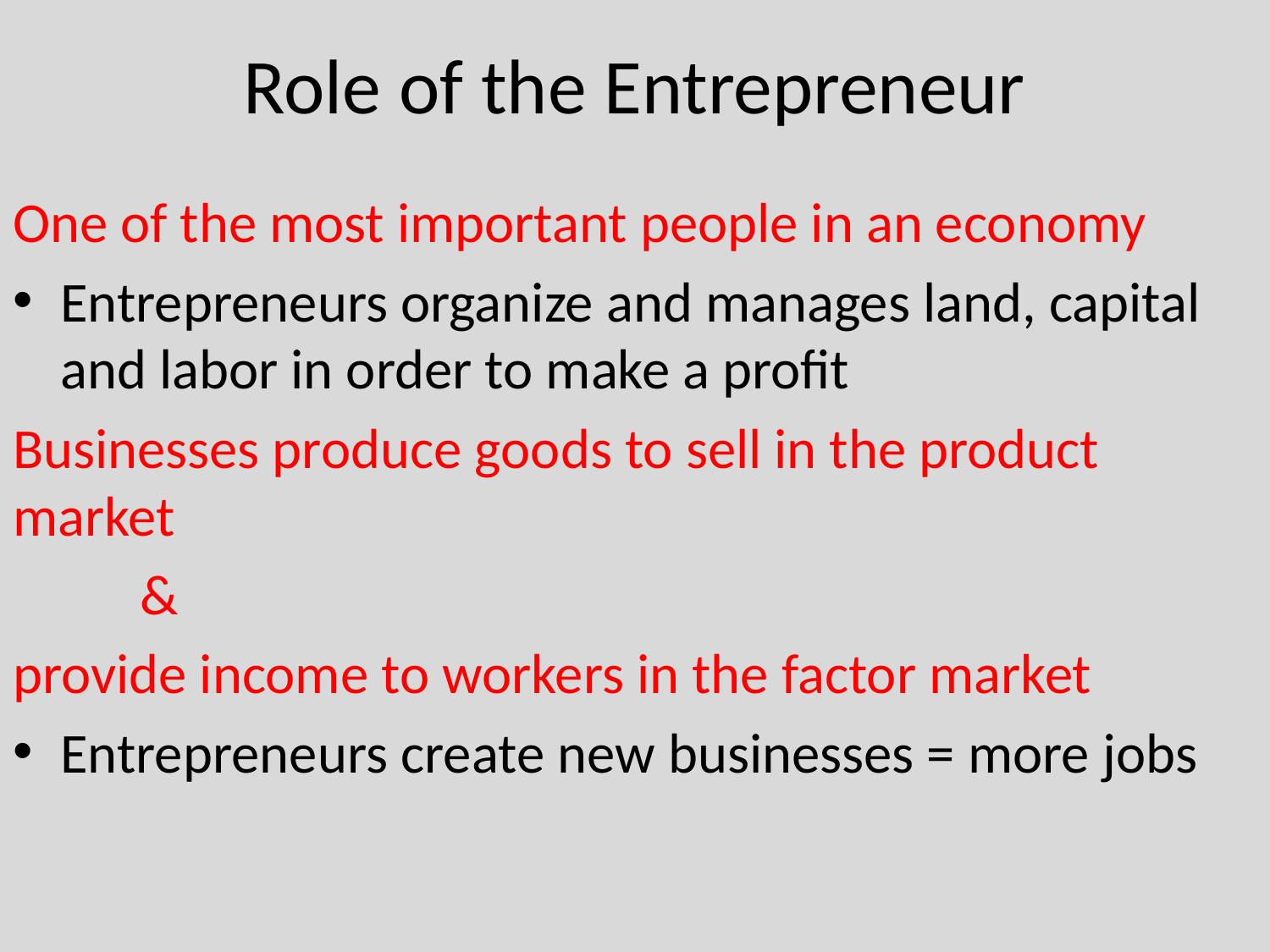

# Role of the Entrepreneur
One of the most important people in an economy
Entrepreneurs organize and manages land, capital and labor in order to make a profit
Businesses produce goods to sell in the product market
	&
provide income to workers in the factor market
Entrepreneurs create new businesses = more jobs